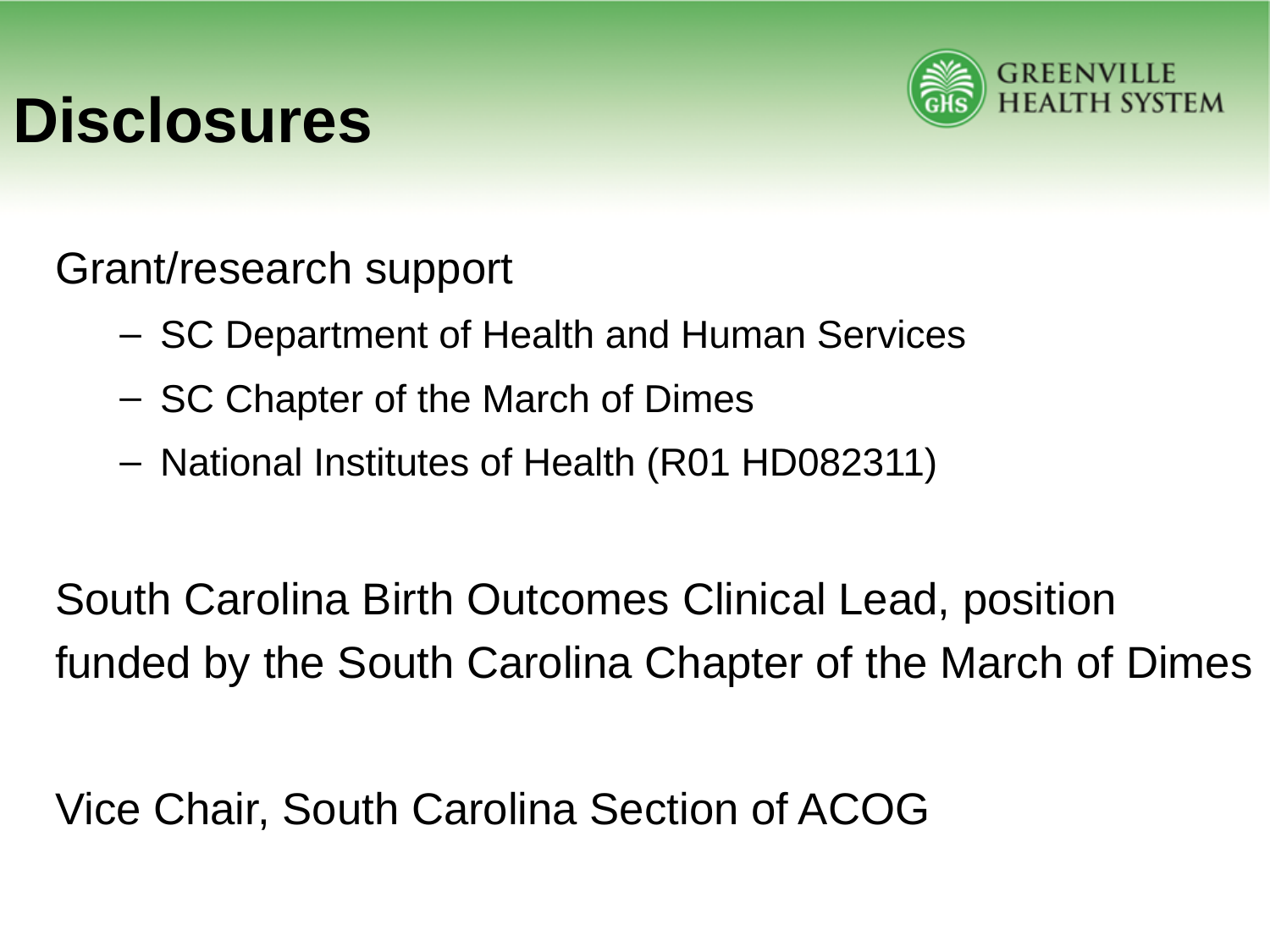

# Disclosures
Grant/research support
SC Department of Health and Human Services
SC Chapter of the March of Dimes
National Institutes of Health (R01 HD082311)

South Carolina Birth Outcomes Clinical Lead, position funded by the South Carolina Chapter of the March of Dimes

Vice Chair, South Carolina Section of ACOG